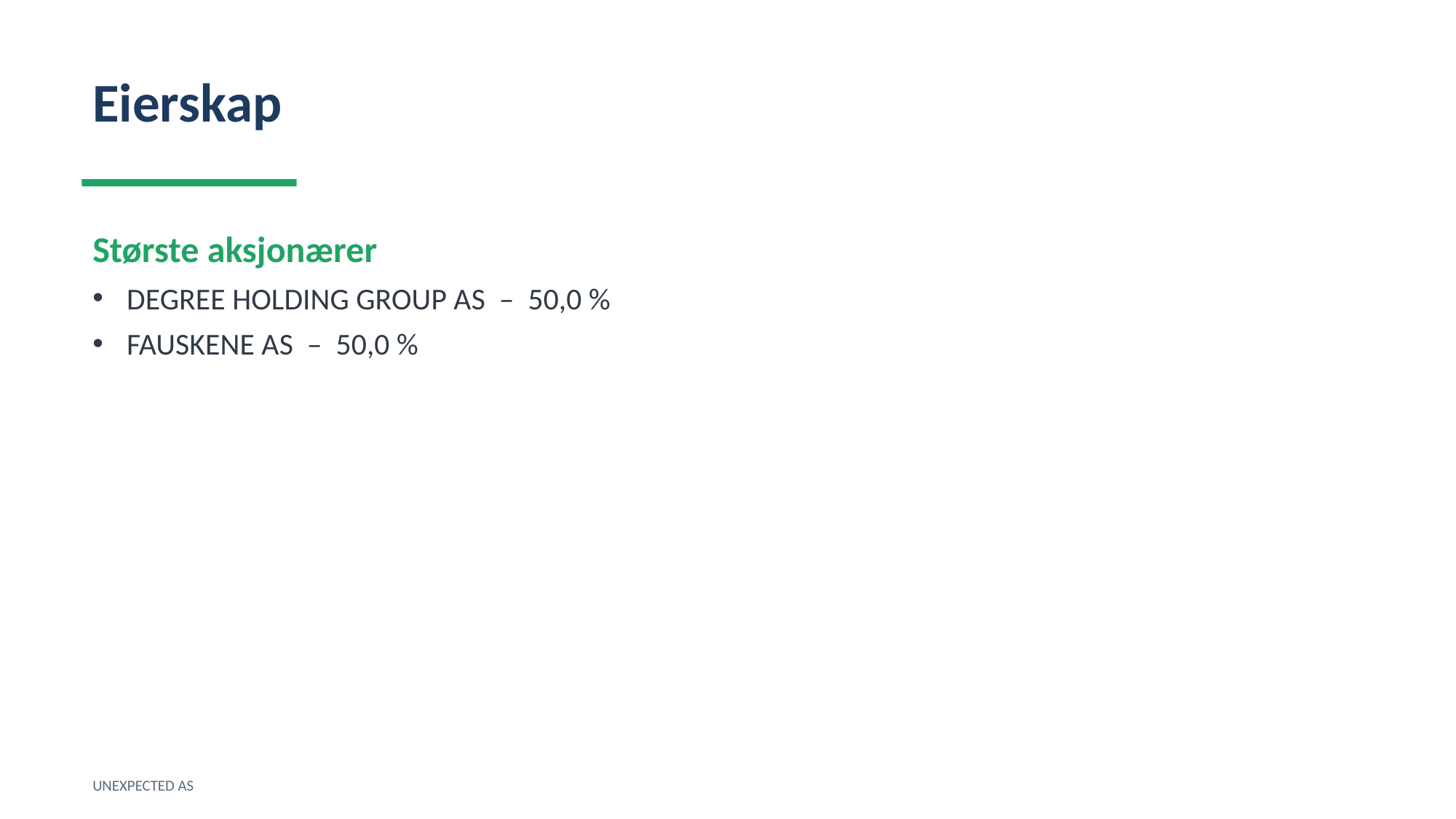

Eierskap

Største aksjonærer
DEGREE HOLDING GROUP AS  –  50,0 %
FAUSKENE AS  –  50,0 %
UNEXPECTED AS